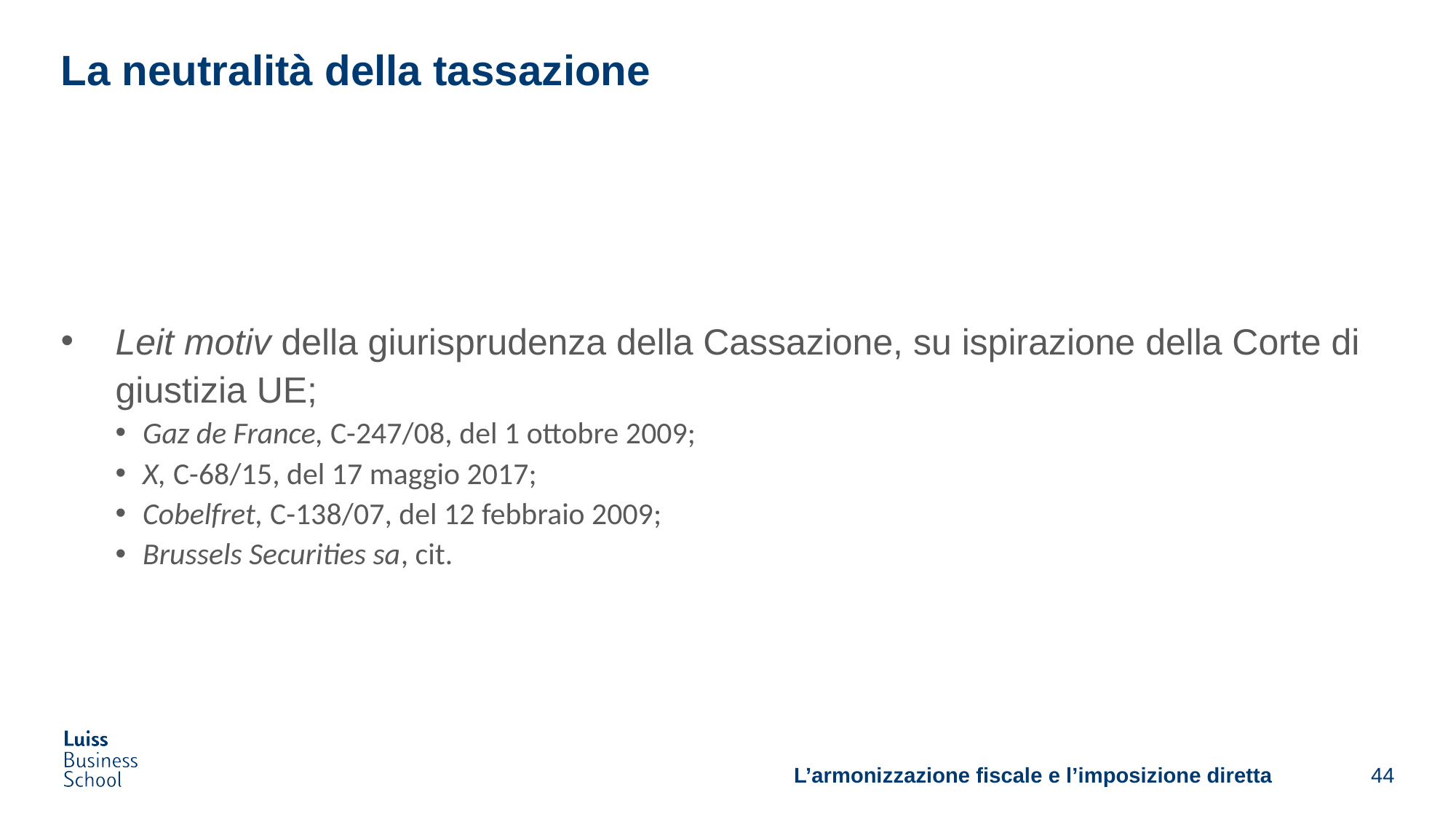

# La neutralità della tassazione
Leit motiv della giurisprudenza della Cassazione, su ispirazione della Corte di giustizia UE;
Gaz de France, C-247/08, del 1 ottobre 2009;
X, C-68/15, del 17 maggio 2017;
Cobelfret, C-138/07, del 12 febbraio 2009;
Brussels Securities sa, cit.
L’armonizzazione fiscale e l’imposizione diretta
44